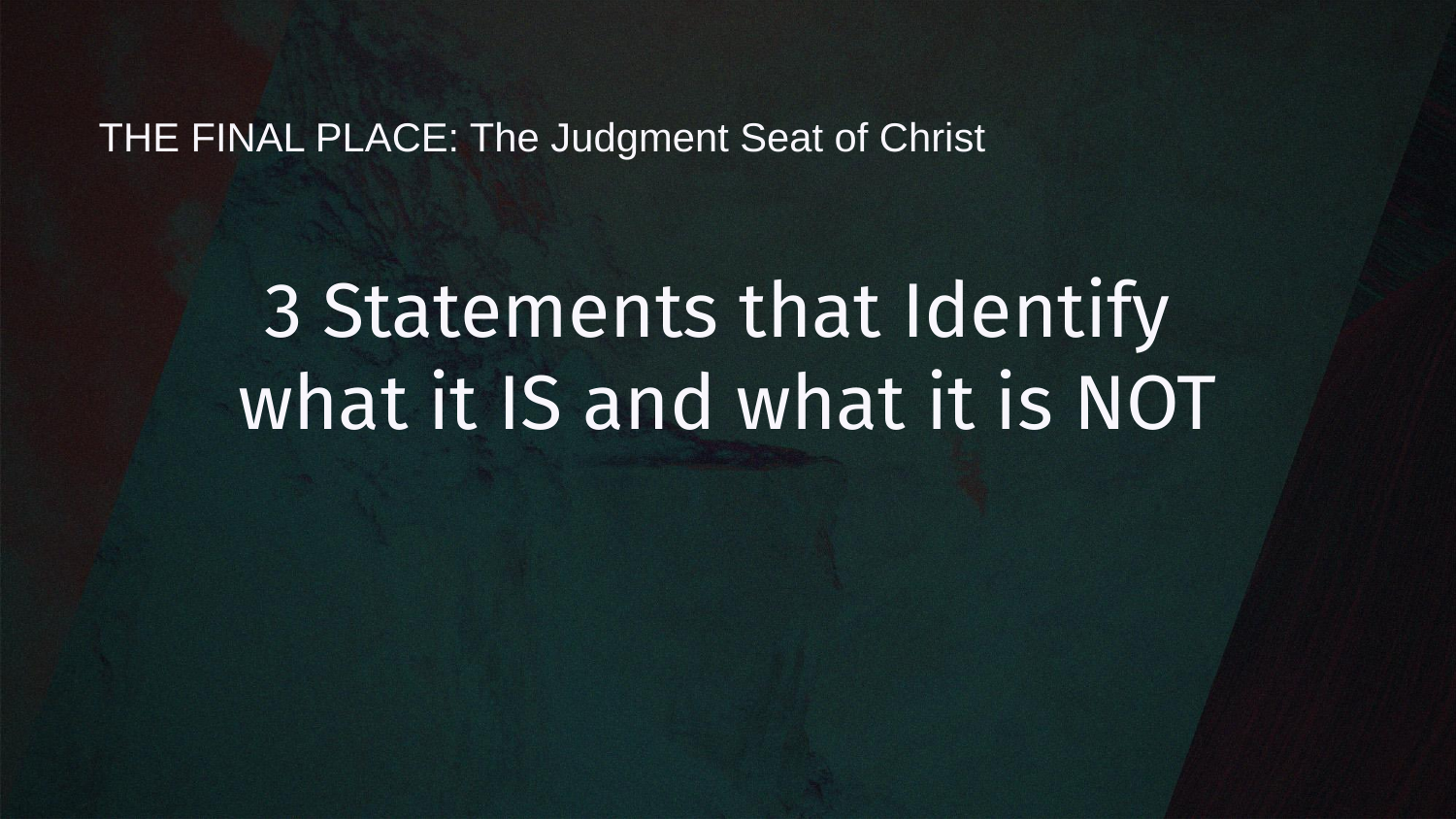

# THE FINAL PLACE: The Judgment Seat of Christ
3 Statements that Identify
what it IS and what it is NOT